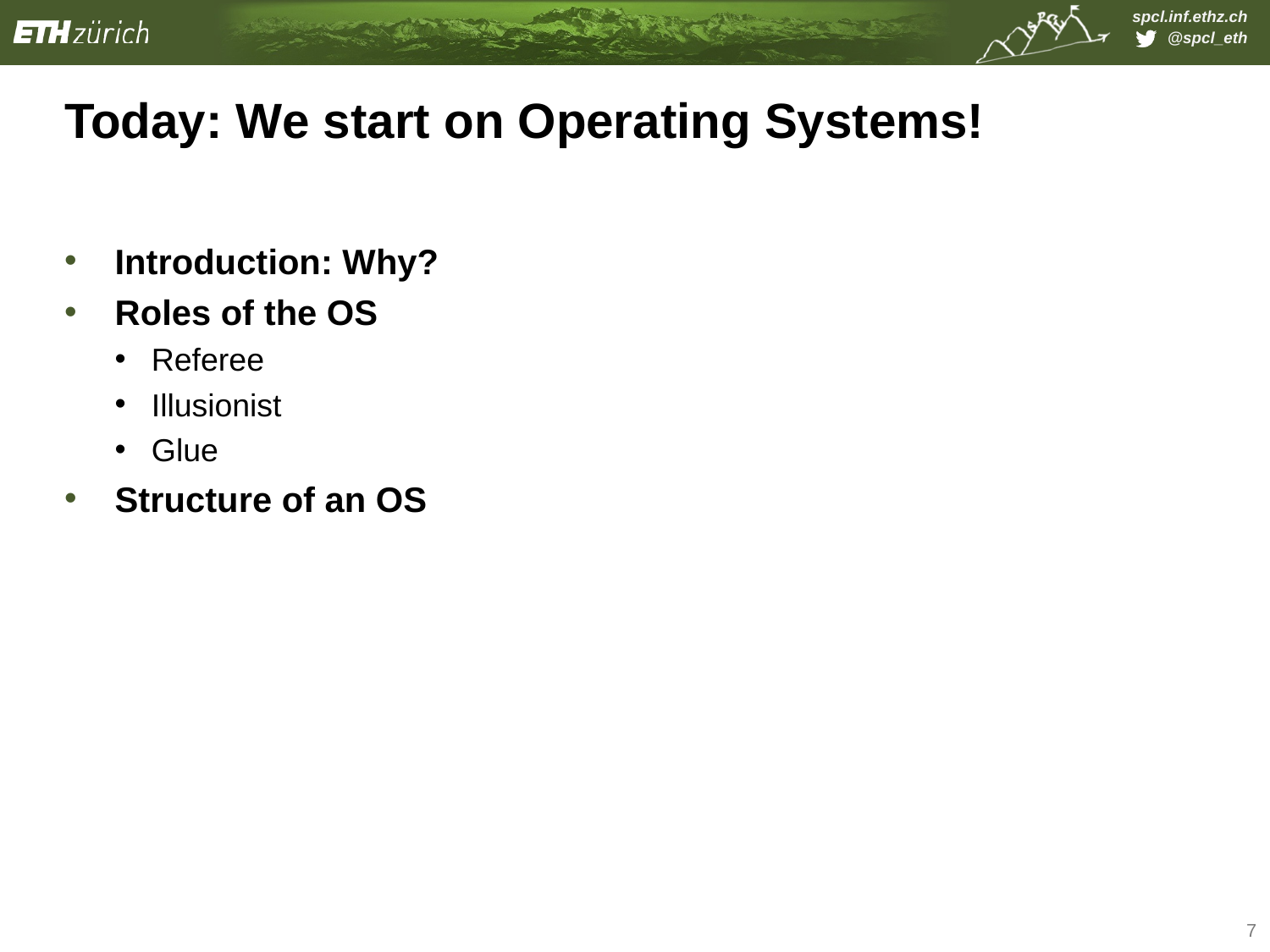

# Today: We start on Operating Systems!

Introduction: Why?
Roles of the OS
Referee
Illusionist
Glue
Structure of an OS

7